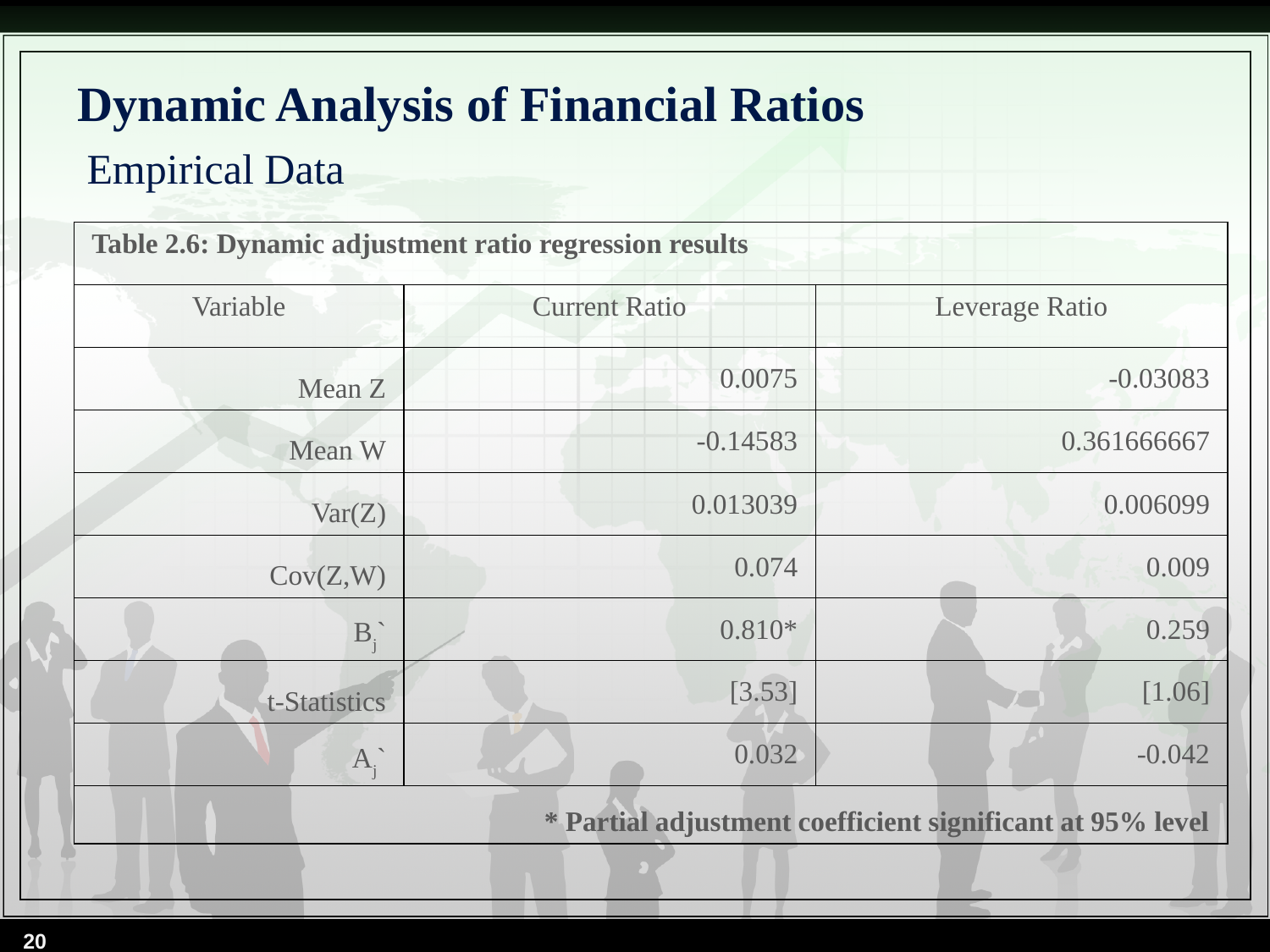

# Dynamic Analysis of Financial Ratios
Empirical Data
| Table 2.6: Dynamic adjustment ratio regression results |  |  |
| --- | --- | --- |
| Variable | Current Ratio | Leverage Ratio |
| Mean Z | 0.0075 | -0.03083 |
| Mean W | -0.14583 | 0.361666667 |
| Var(Z) | 0.013039 | 0.006099 |
| Cov(Z,W) | 0.074 | 0.009 |
| Bj` | 0.810\* | 0.259 |
| t-Statistics | [3.53] | [1.06] |
| Aj` | 0.032 | -0.042 |
| \* Partial adjustment coefficient significant at 95% level |  |  |
20